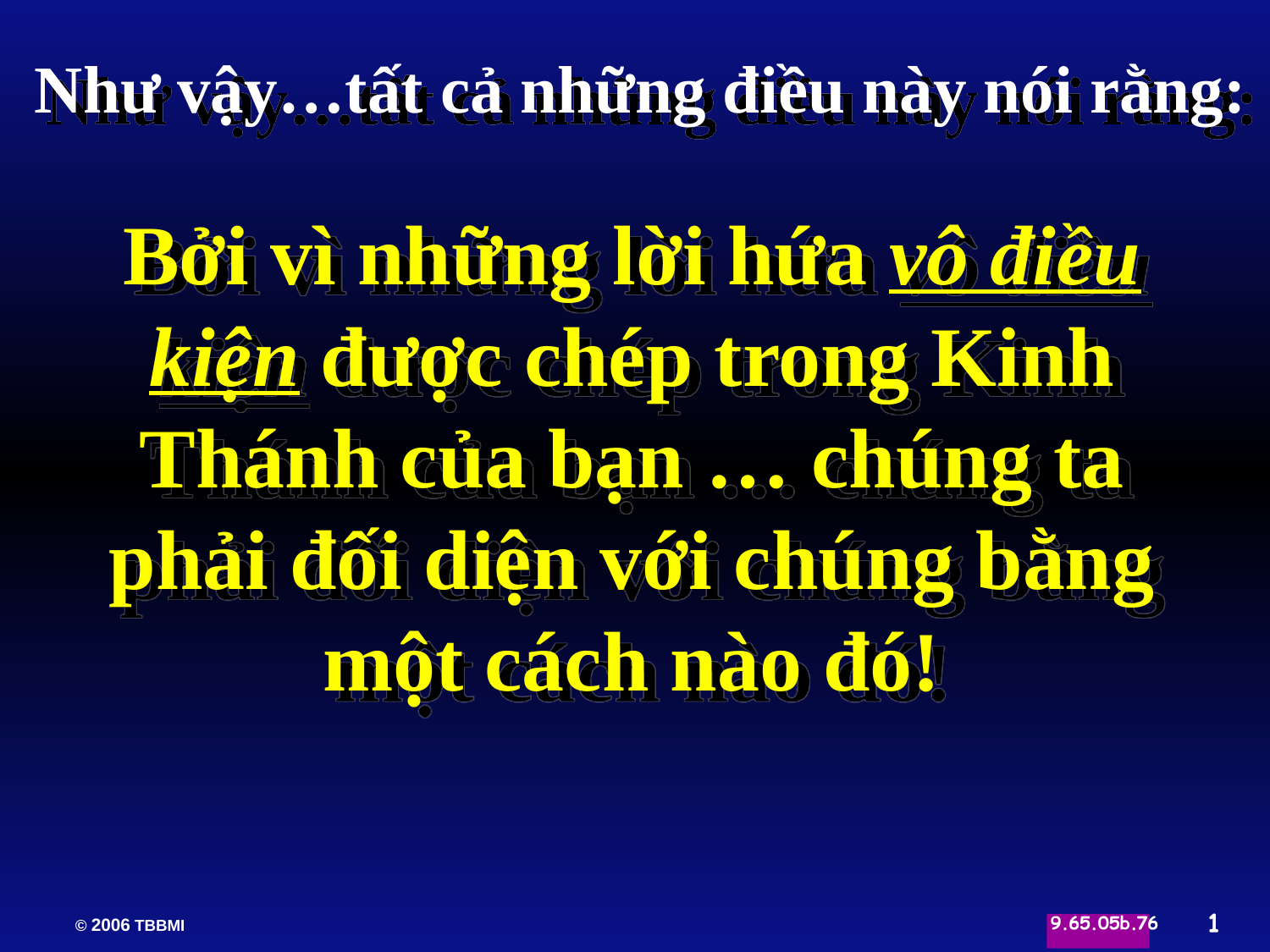

Như vậy…tất cả những điều này nói rằng:
Bởi vì những lời hứa vô điều kiện được chép trong Kinh Thánh của bạn … chúng ta phải đối diện với chúng bằng một cách nào đó!

1
76